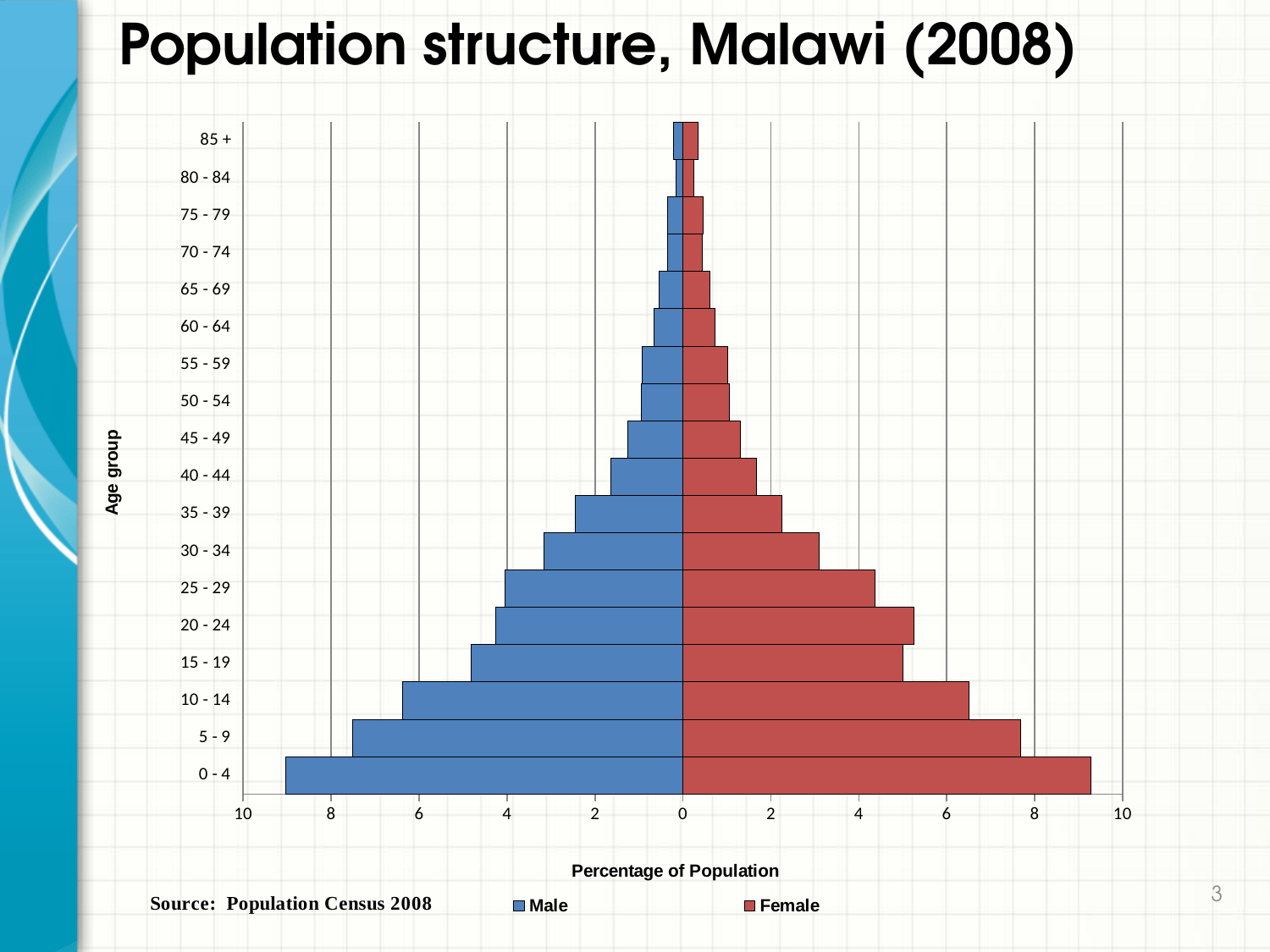

# Population structure, Malawi (2008)

### Chart

| Category | Male | Female |
|---|---|---|
|         0 - 4 | -9.040523552868493 | 9.274243629416068 |
|         5 - 9 | -7.506929371628679 | 7.689632236162747 |
|         10 - 14 | -6.371291206463797 | 6.5112154703088985 |
|         15 - 19 | -4.81463668579009 | 5.0055082111751945 |
|         20 - 24 | -4.249320275704359 | 5.2506302149049535 |
|         25 - 29 | -4.041132121988031 | 4.364979497516204 |
|         30 - 34 | -3.164403976109271 | 3.1040755788440584 |
|         35 - 39 | -2.4386911302644143 | 2.2582344531575145 |
|         40 - 44 | -1.6370587038363813 | 1.6664845363597147 |
|         45 - 49 | -1.2498439715826979 | 1.3137087538976016 |
|         50 - 54 | -0.946468767968528 | 1.0649804146446447 |
|         55 - 59 | -0.9195300633922268 | 1.0149191924357734 |
|         60 - 64 | -0.6536794026789196 | 0.7308503195104471 |
|         65 - 69 | -0.5400876059730243 | 0.6112738711820059 |
|         70 - 74 | -0.34791811069056294 | 0.44420882361490766 |
|         75 - 79 | -0.34180910267066344 | 0.4522064944195843 |
|         80 - 84 | -0.16173326703064772 | 0.2521792292794656 |
|         85 + | -0.21650448778921264 | 0.3491072687402376 |
3